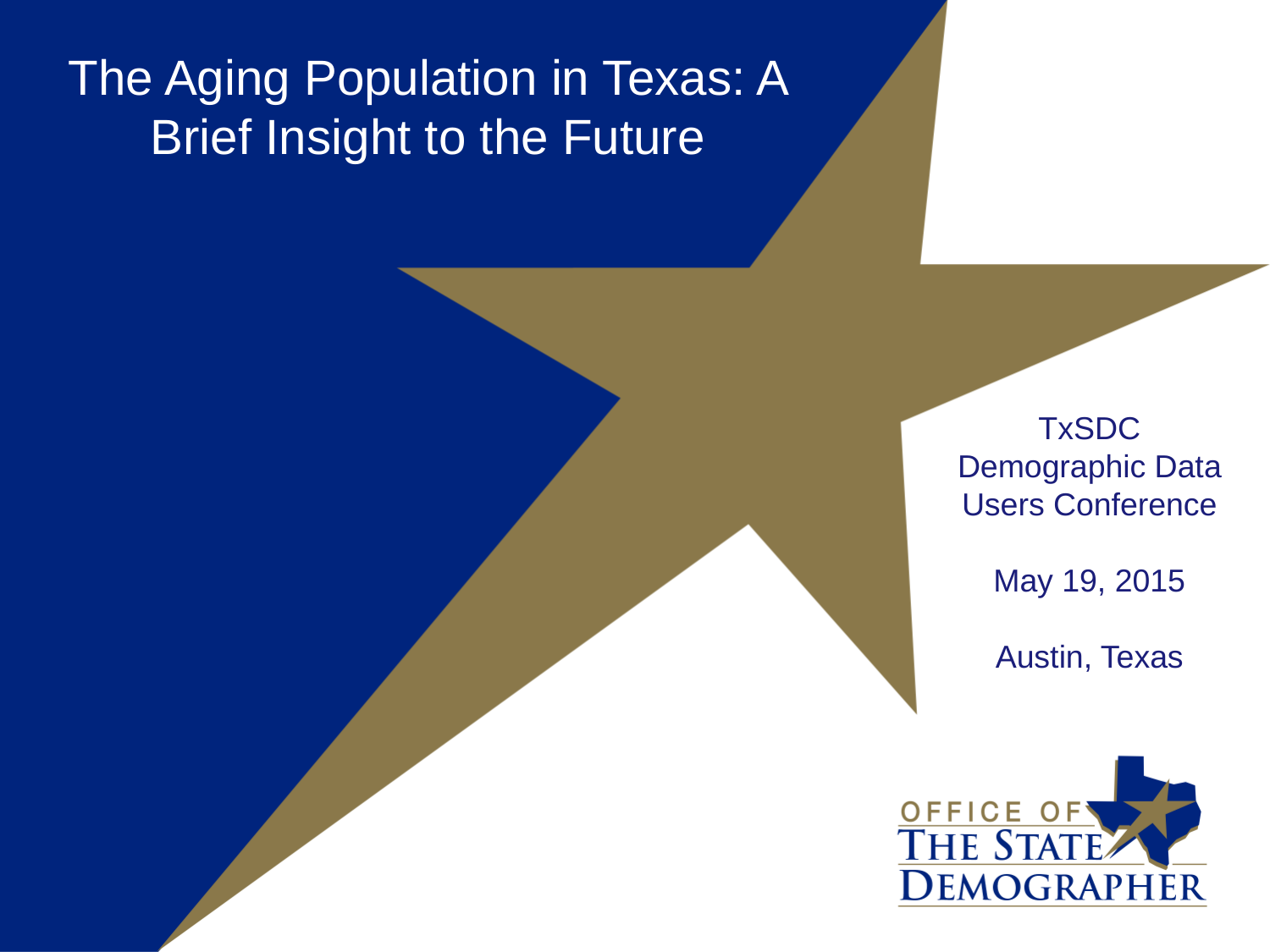

The Aging Population in Texas: A Brief Insight to the Future

TxSDC
Demographic Data Users Conference

May 19, 2015

Austin, Texas